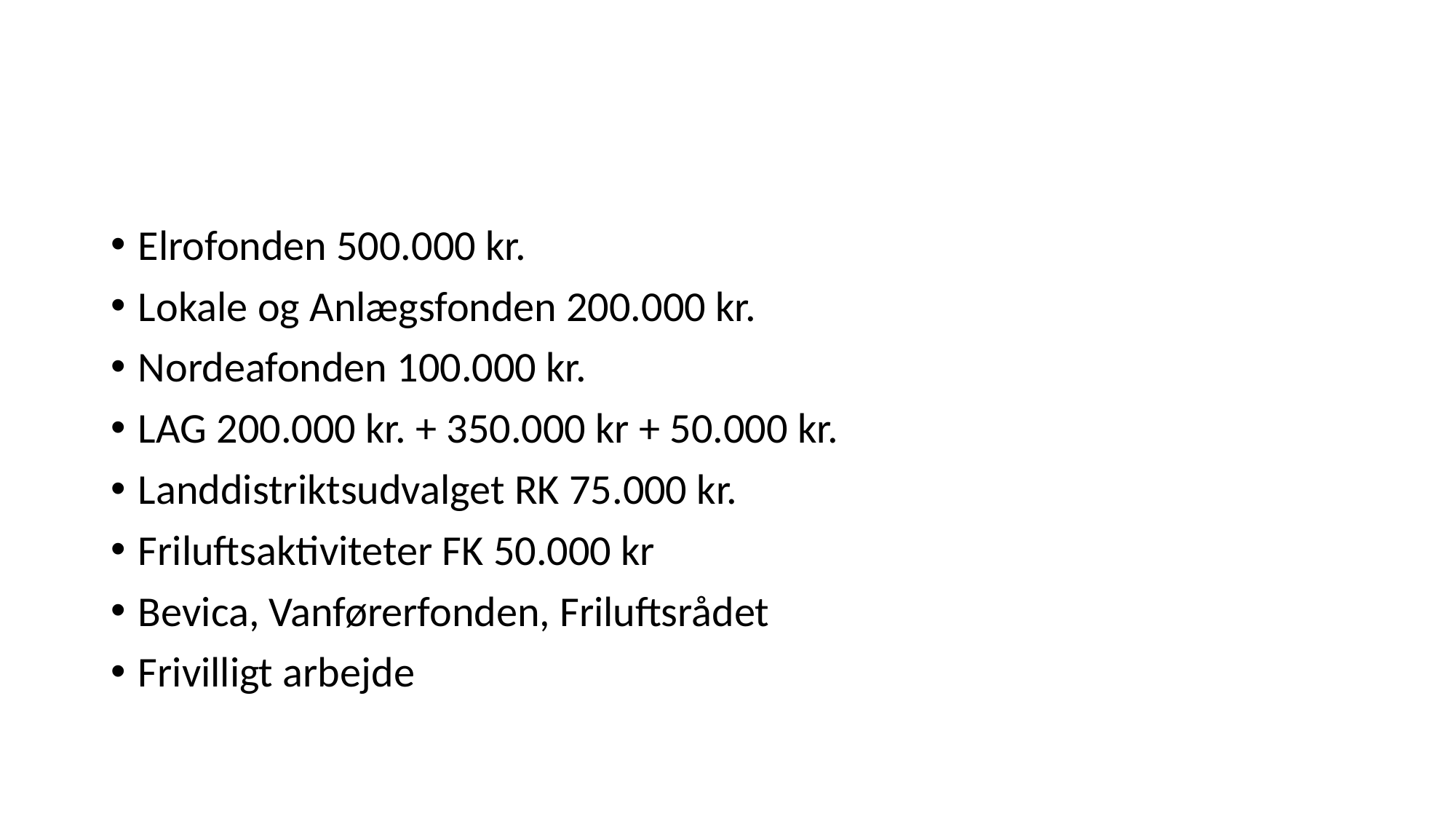

#
Elrofonden 500.000 kr.
Lokale og Anlægsfonden 200.000 kr.
Nordeafonden 100.000 kr.
LAG 200.000 kr. + 350.000 kr + 50.000 kr.
Landdistriktsudvalget RK 75.000 kr.
Friluftsaktiviteter FK 50.000 kr
Bevica, Vanførerfonden, Friluftsrådet
Frivilligt arbejde